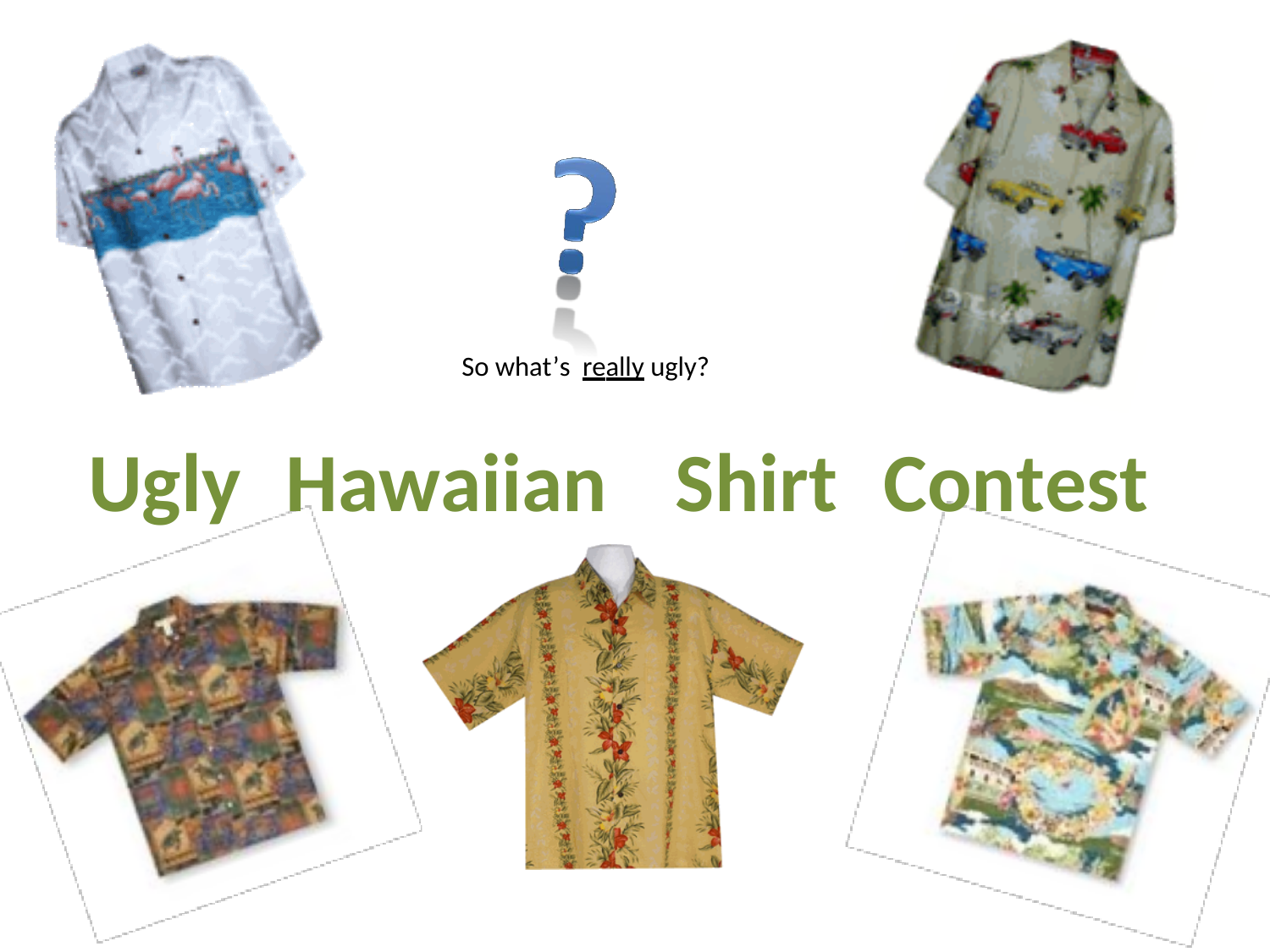

So what’s  really ugly?
Ugly
Hawaiian
Shirt
Contest